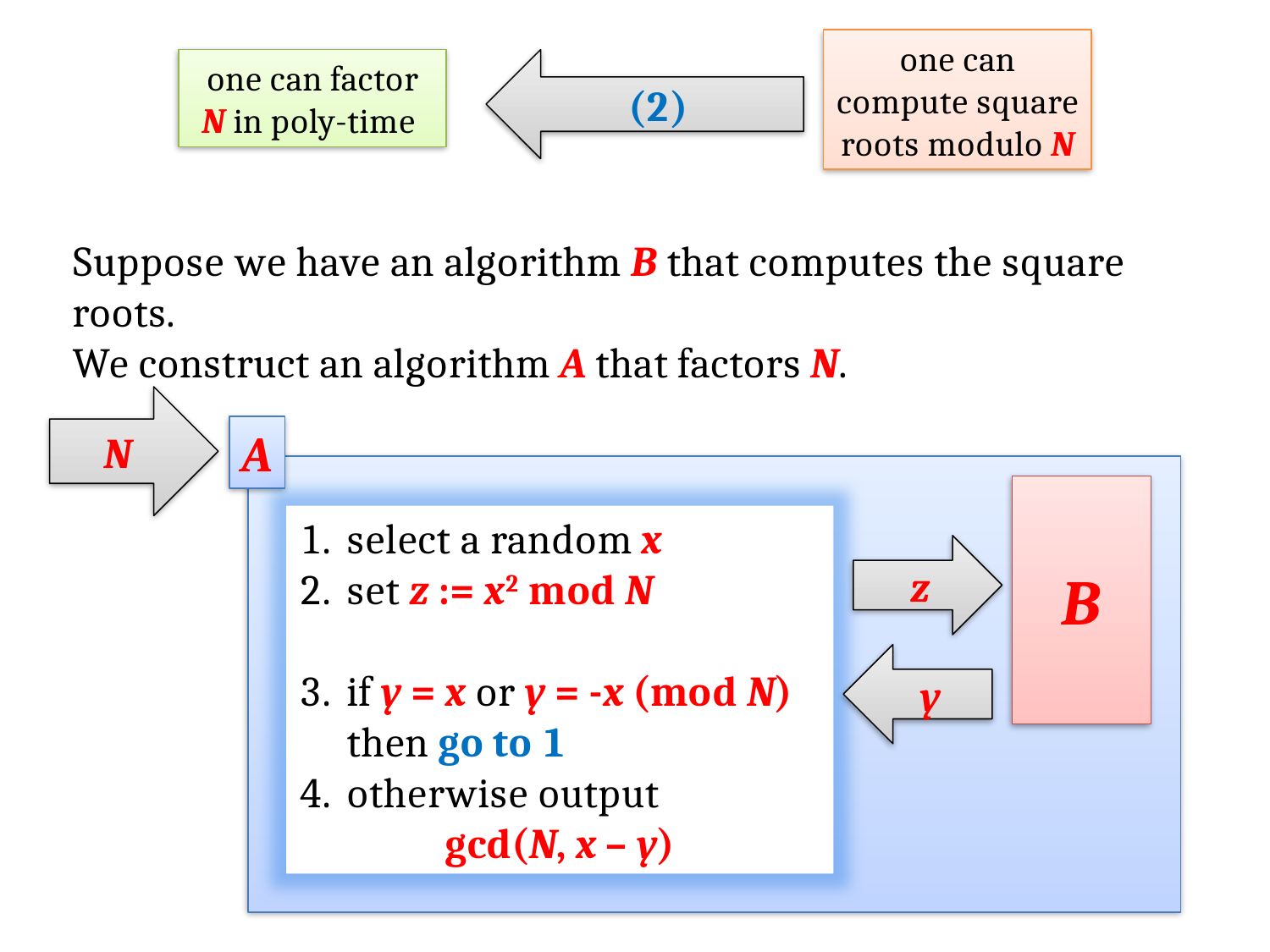

one can compute square roots modulo N
one can factor N in poly-time
(2)
Suppose we have an algorithm B that computes the square roots.
We construct an algorithm A that factors N.
N
A

B
select a random x
set z := x2 mod N

if y = x or y = -x (mod N) then go to 1
otherwise output
gcd(N, x – y)
 z
y